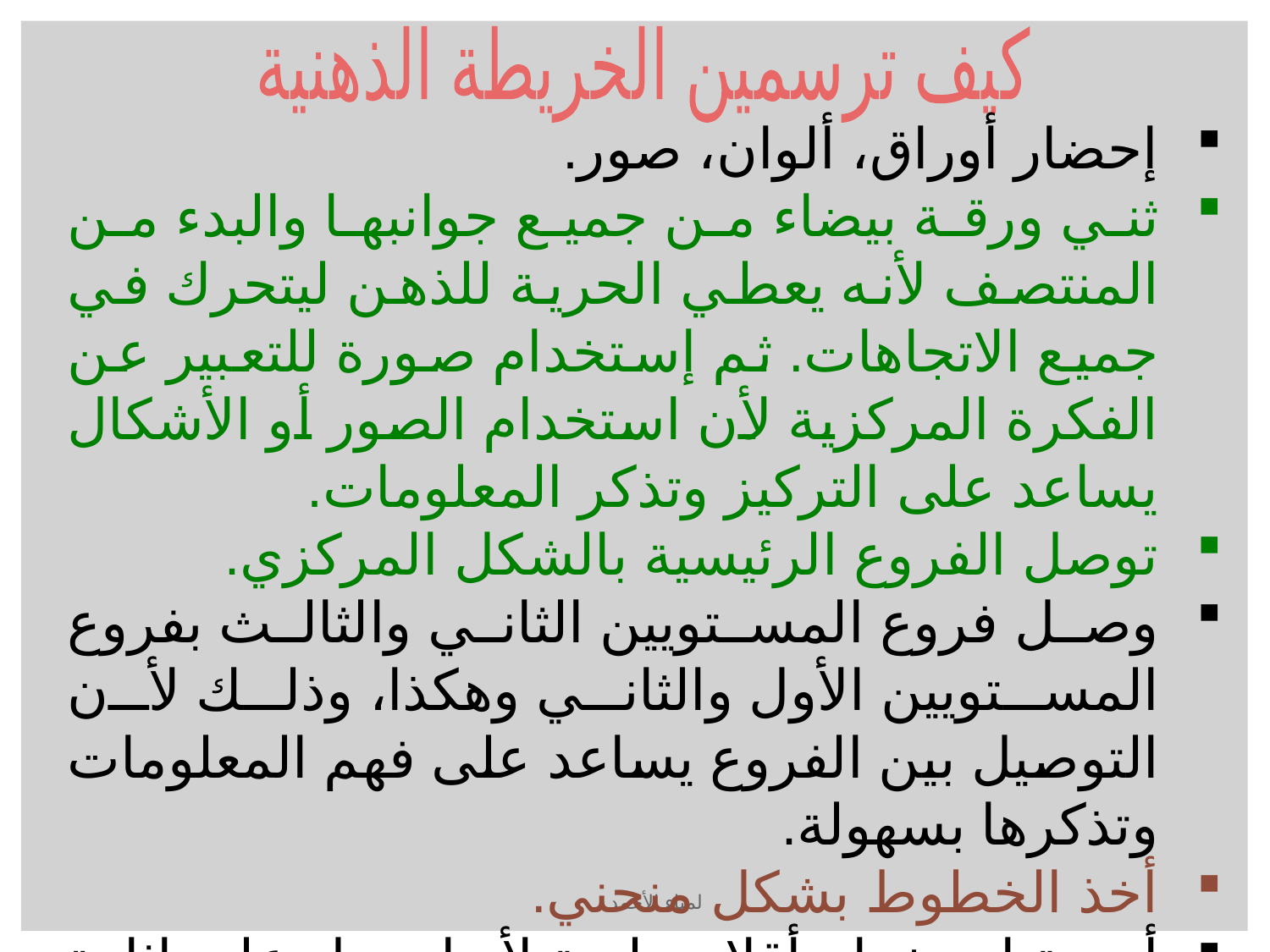

كيف ترسمين الخريطة الذهنية
إحضار أوراق، ألوان، صور.
ثني ورقة بيضاء من جميع جوانبها والبدء من المنتصف لأنه يعطي الحرية للذهن ليتحرك في جميع الاتجاهات. ثم إستخدام صورة للتعبير عن الفكرة المركزية لأن استخدام الصور أو الأشكال يساعد على التركيز وتذكر المعلومات.
توصل الفروع الرئيسية بالشكل المركزي.
وصل فروع المستويين الثاني والثالث بفروع المستويين الأول والثاني وهكذا، وذلك لأن التوصيل بين الفروع يساعد على فهم المعلومات وتذكرها بسهولة.
أخذ الخطوط بشكل منحني.
أهمية استخدام أقلام ملونة لأنها تعمل على إثارة الذهن.
ترك العمل فتره ثم العودة للخريطة مرة أخرى.
لمياء الأحمد